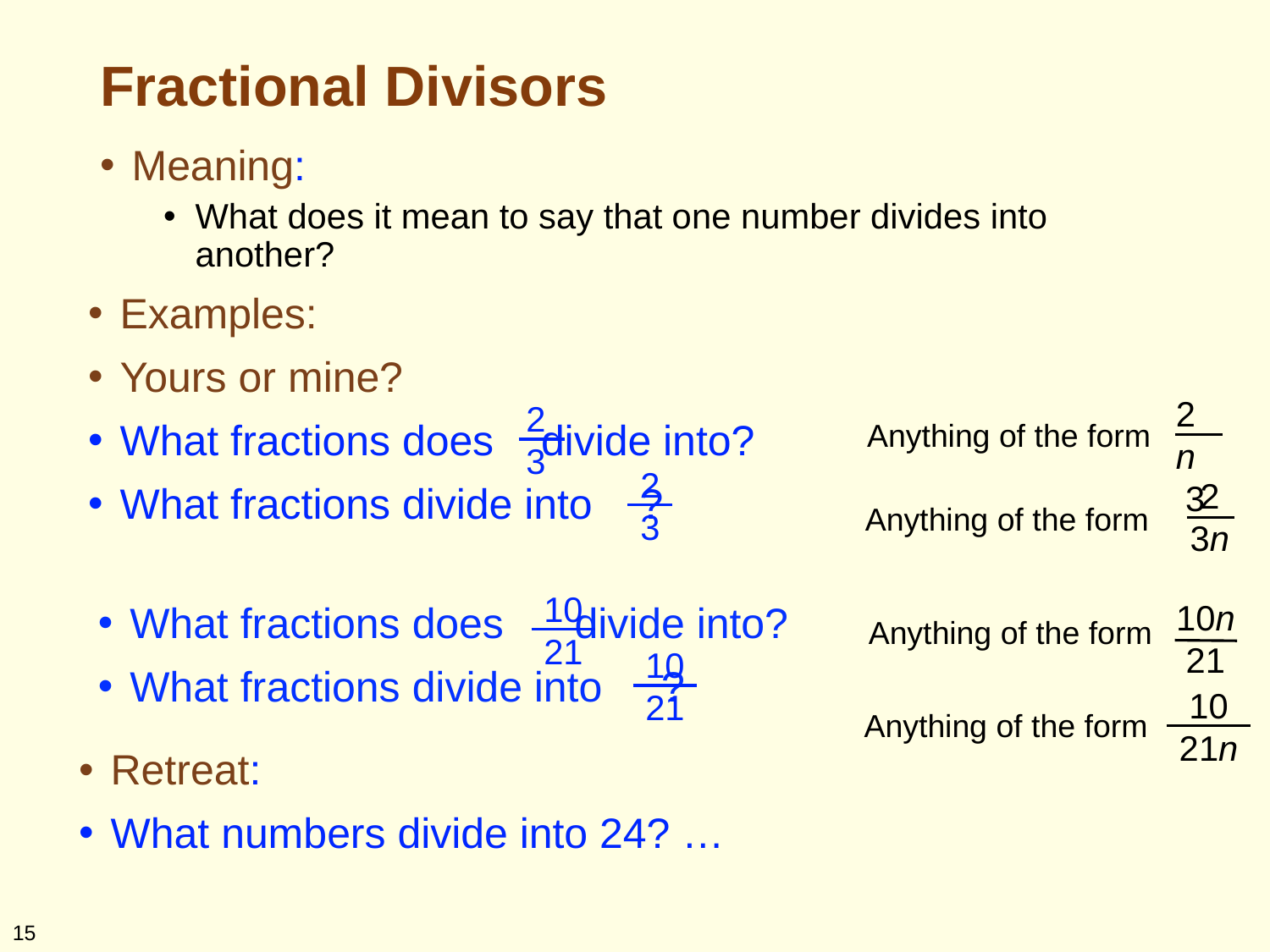

# Fractional Divisors
Meaning:
What does it mean to say that one number divides into another?
Examples:
Yours or mine?
What fractions does    divide into?
What fractions divide into    ?
2n
3
Anything of the form
2
3
2
3
2
3n
Anything of the form
10
21
10n
21
Anything of the form
What fractions does      divide into?
What fractions divide into     ?
10
21
10
21n
Anything of the form
Retreat:
What numbers divide into 24? …